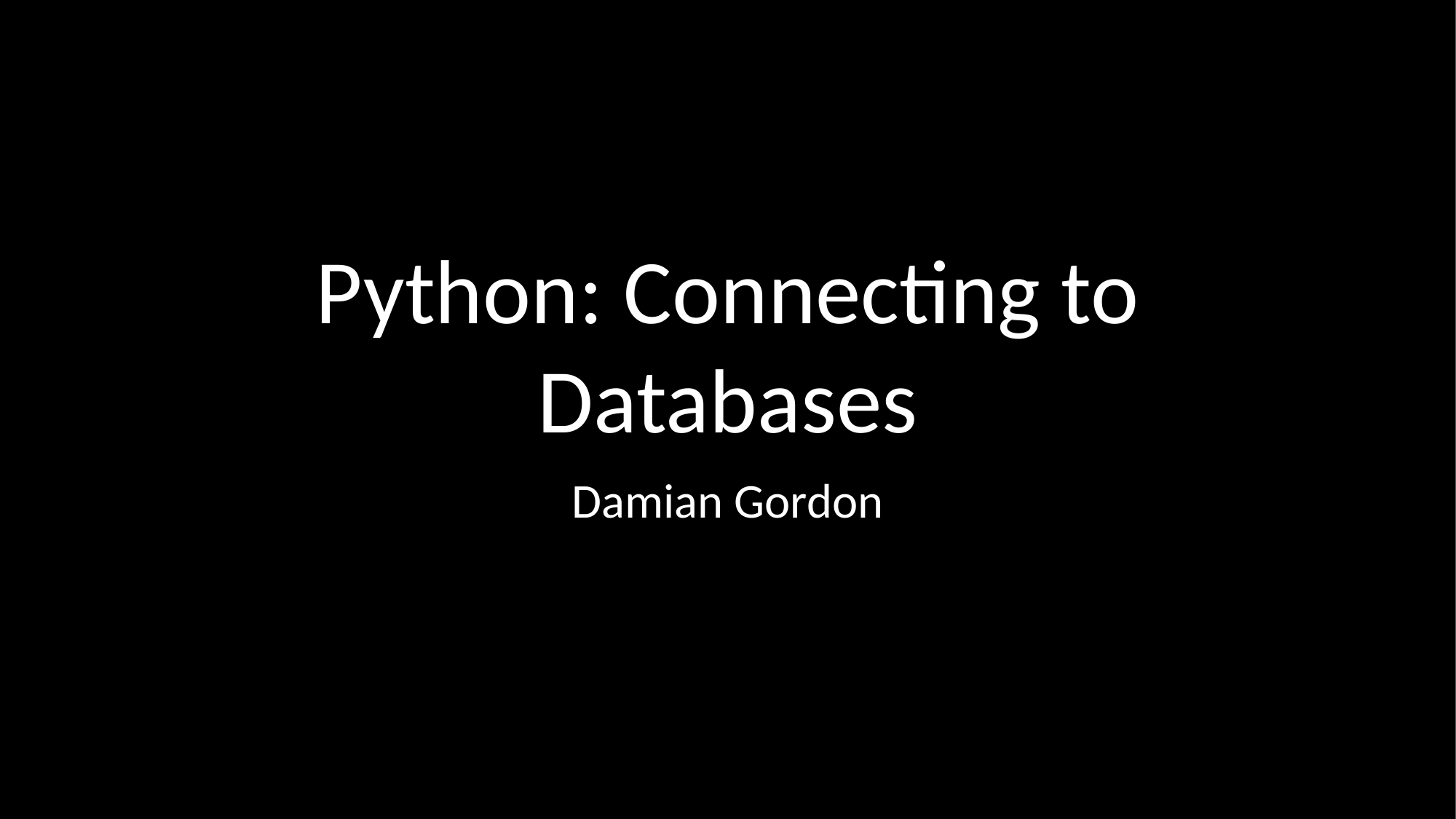

# Python: Connecting to Databases
Damian Gordon